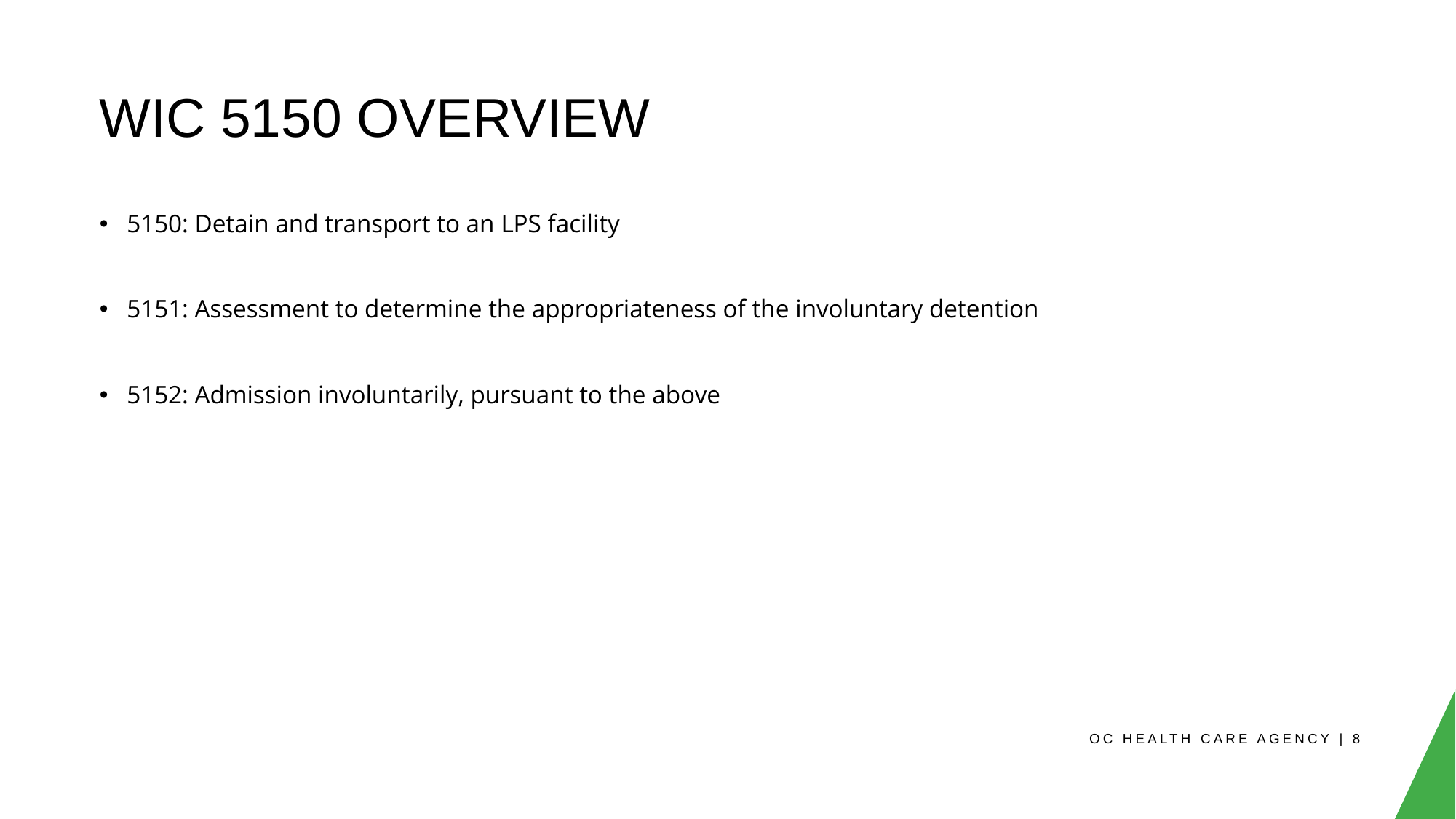

# WIC 5150 Overview
5150: Detain and transport to an LPS facility

5151: Assessment to determine the appropriateness of the involuntary detention

5152: Admission involuntarily, pursuant to the above

OC HEALTH CARE AGENCY | 8